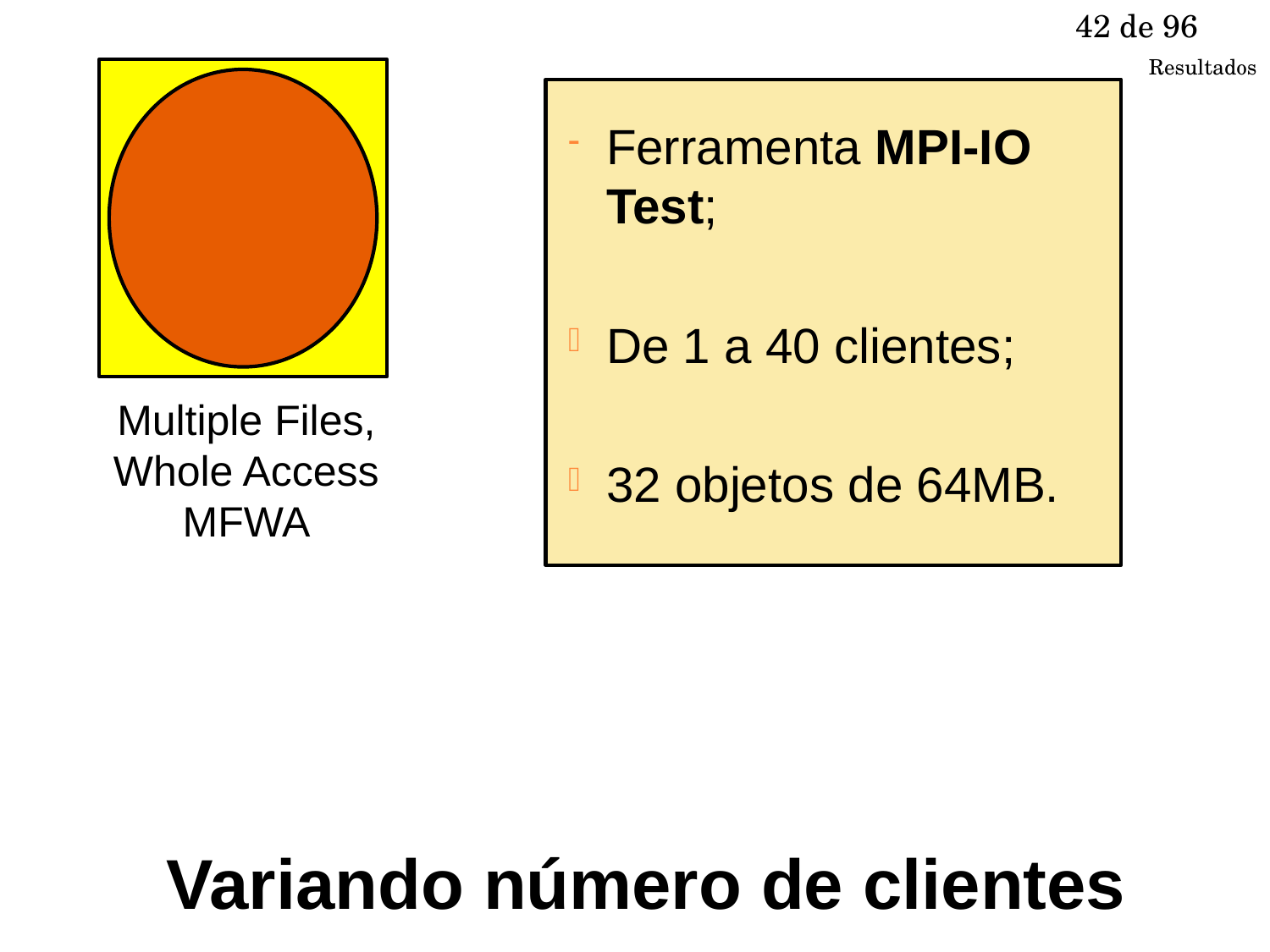

42 de 96
Resultados

Ferramenta MPI-IO Test;

De 1 a 40 clientes;

32 objetos de 64MB.
Multiple Files,
Whole Access
MFWA
Variando número de clientes